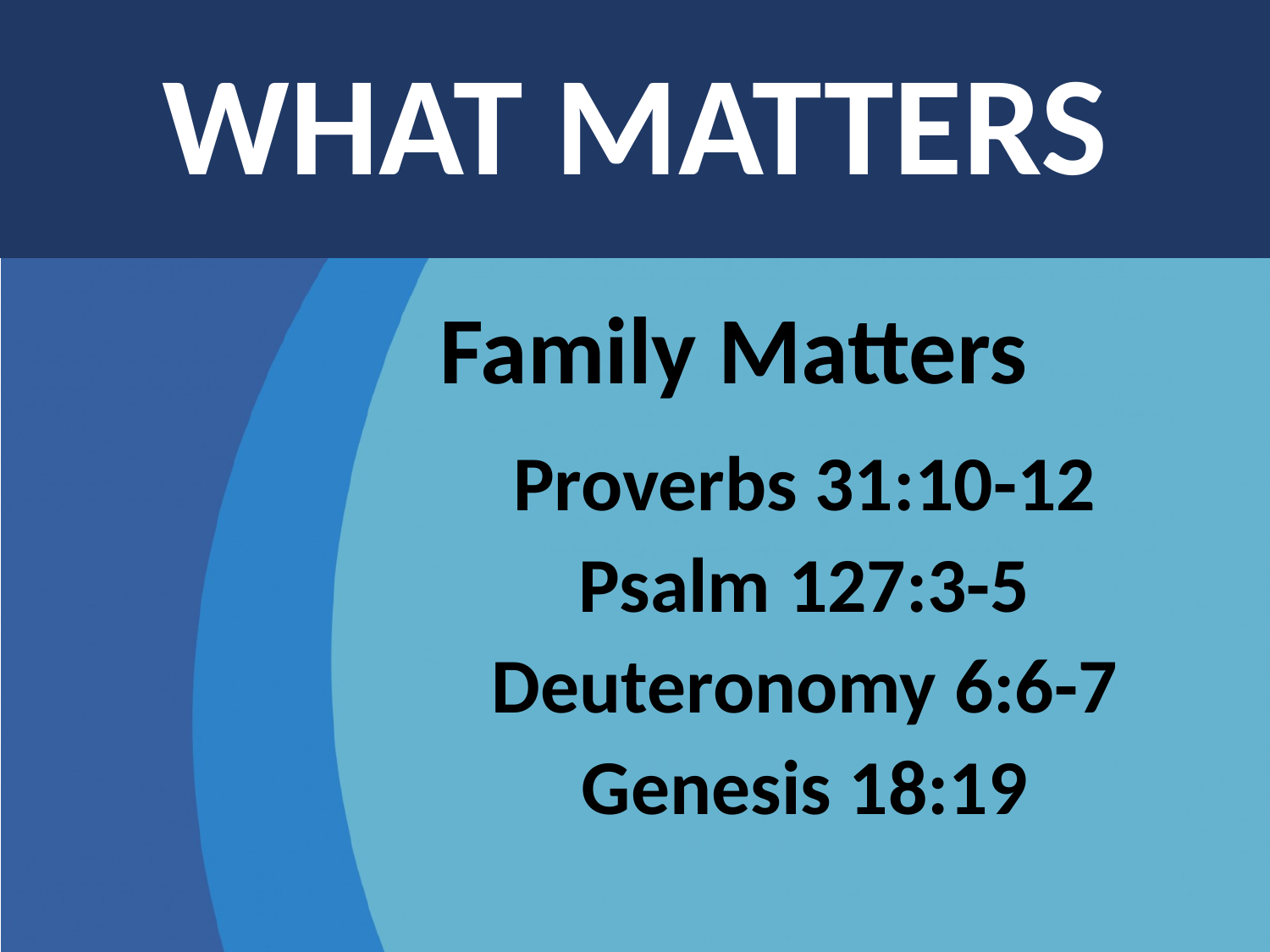

# What Matters
Family Matters
Proverbs 31:10-12
Psalm 127:3-5
Deuteronomy 6:6-7
Genesis 18:19